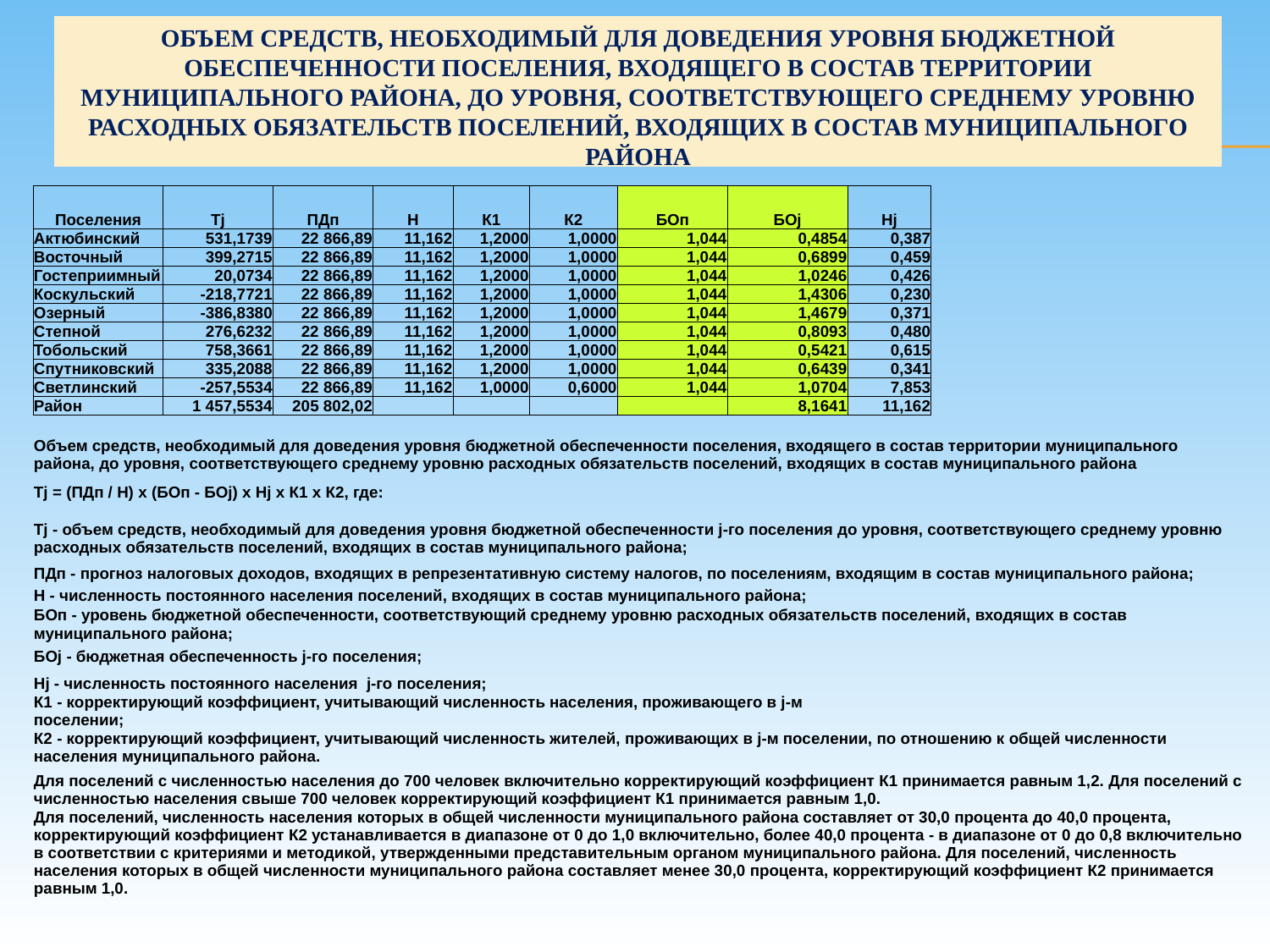

Объем средств, необходимый для доведения уровня бюджетной обеспеченности поселения, входящего в состав территории муниципального района, до уровня, соответствующего среднему уровню расходных обязательств поселений, входящих в состав муниципального района
| Поселения | Тj | ПДп | Н | К1 | К2 | БОп | БОj | Нj |  |  |  |  |
| --- | --- | --- | --- | --- | --- | --- | --- | --- | --- | --- | --- | --- |
| Актюбинский | 531,1739 | 22 866,89 | 11,162 | 1,2000 | 1,0000 | 1,044 | 0,4854 | 0,387 |  |  |  |  |
| Восточный | 399,2715 | 22 866,89 | 11,162 | 1,2000 | 1,0000 | 1,044 | 0,6899 | 0,459 |  |  |  |  |
| Гостеприимный | 20,0734 | 22 866,89 | 11,162 | 1,2000 | 1,0000 | 1,044 | 1,0246 | 0,426 |  |  |  |  |
| Коскульский | -218,7721 | 22 866,89 | 11,162 | 1,2000 | 1,0000 | 1,044 | 1,4306 | 0,230 |  |  |  |  |
| Озерный | -386,8380 | 22 866,89 | 11,162 | 1,2000 | 1,0000 | 1,044 | 1,4679 | 0,371 |  |  |  |  |
| Степной | 276,6232 | 22 866,89 | 11,162 | 1,2000 | 1,0000 | 1,044 | 0,8093 | 0,480 |  |  |  |  |
| Тобольский | 758,3661 | 22 866,89 | 11,162 | 1,2000 | 1,0000 | 1,044 | 0,5421 | 0,615 |  |  |  |  |
| Спутниковский | 335,2088 | 22 866,89 | 11,162 | 1,2000 | 1,0000 | 1,044 | 0,6439 | 0,341 |  |  |  |  |
| Светлинский | -257,5534 | 22 866,89 | 11,162 | 1,0000 | 0,6000 | 1,044 | 1,0704 | 7,853 |  |  |  |  |
| Район | 1 457,5534 | 205 802,02 |  |  |  |  | 8,1641 | 11,162 |  |  |  |  |
|  |  |  |  |  |  |  |  |  |  |  |  |  |
| Объем средств, необходимый для доведения уровня бюджетной обеспеченности поселения, входящего в состав территории муниципального района, до уровня, соответствующего среднему уровню расходных обязательств поселений, входящих в состав муниципального района |  |  |  |  |  |  |  |  |  |  |  |  |
| Тj = (ПДп / Н) x (БОп - БОj) x Hj х К1 х К2, где: |  |  |  |  |  |  |  |  |  |  |  |  |
| Тj - объем средств, необходимый для доведения уровня бюджетной обеспеченности j-го поселения до уровня, соответствующего среднему уровню расходных обязательств поселений, входящих в состав муниципального района; |  |  |  |  |  |  |  |  |  |  |  |  |
| ПДп - прогноз налоговых доходов, входящих в репрезентативную систему налогов, по поселениям, входящим в состав муниципального района; |  |  |  |  |  |  |  |  |  |  |  |  |
| Н - численность постоянного населения поселений, входящих в состав муниципального района; |  |  |  |  |  |  |  |  |  |  |  |  |
| БОп - уровень бюджетной обеспеченности, соответствующий среднему уровню расходных обязательств поселений, входящих в состав муниципального района; |  |  |  |  |  |  |  |  |  |  |  |  |
| БОj - бюджетная обеспеченность j-го поселения; |  |  |  |  |  |  |  |  |  |  |  |  |
| Нj - численность постоянного населения j-го поселения; |  |  |  |  |  |  |  |  |  |  |  |  |
| К1 - корректирующий коэффициент, учитывающий численность населения, проживающего в j-м поселении; |  |  |  |  |  |  |  |  |  |  |  |  |
| К2 - корректирующий коэффициент, учитывающий численность жителей, проживающих в j-м поселении, по отношению к общей численности населения муниципального района. |  |  |  |  |  |  |  |  |  |  |  |  |
| Для поселений с численностью населения до 700 человек включительно корректирующий коэффициент К1 принимается равным 1,2. Для поселений с численностью населения свыше 700 человек корректирующий коэффициент К1 принимается равным 1,0. |  |  |  |  |  |  |  |  |  |  |  |  |
| Для поселений, численность населения которых в общей численности муниципального района составляет от 30,0 процента до 40,0 процента, корректирующий коэффициент К2 устанавливается в диапазоне от 0 до 1,0 включительно, более 40,0 процента - в диапазоне от 0 до 0,8 включительно в соответствии с критериями и методикой, утвержденными представительным органом муниципального района. Для поселений, численность населения которых в общей численности муниципального района составляет менее 30,0 процента, корректирующий коэффициент К2 принимается равным 1,0. |  |  |  |  |  |  |  |  |  |  |  |  |